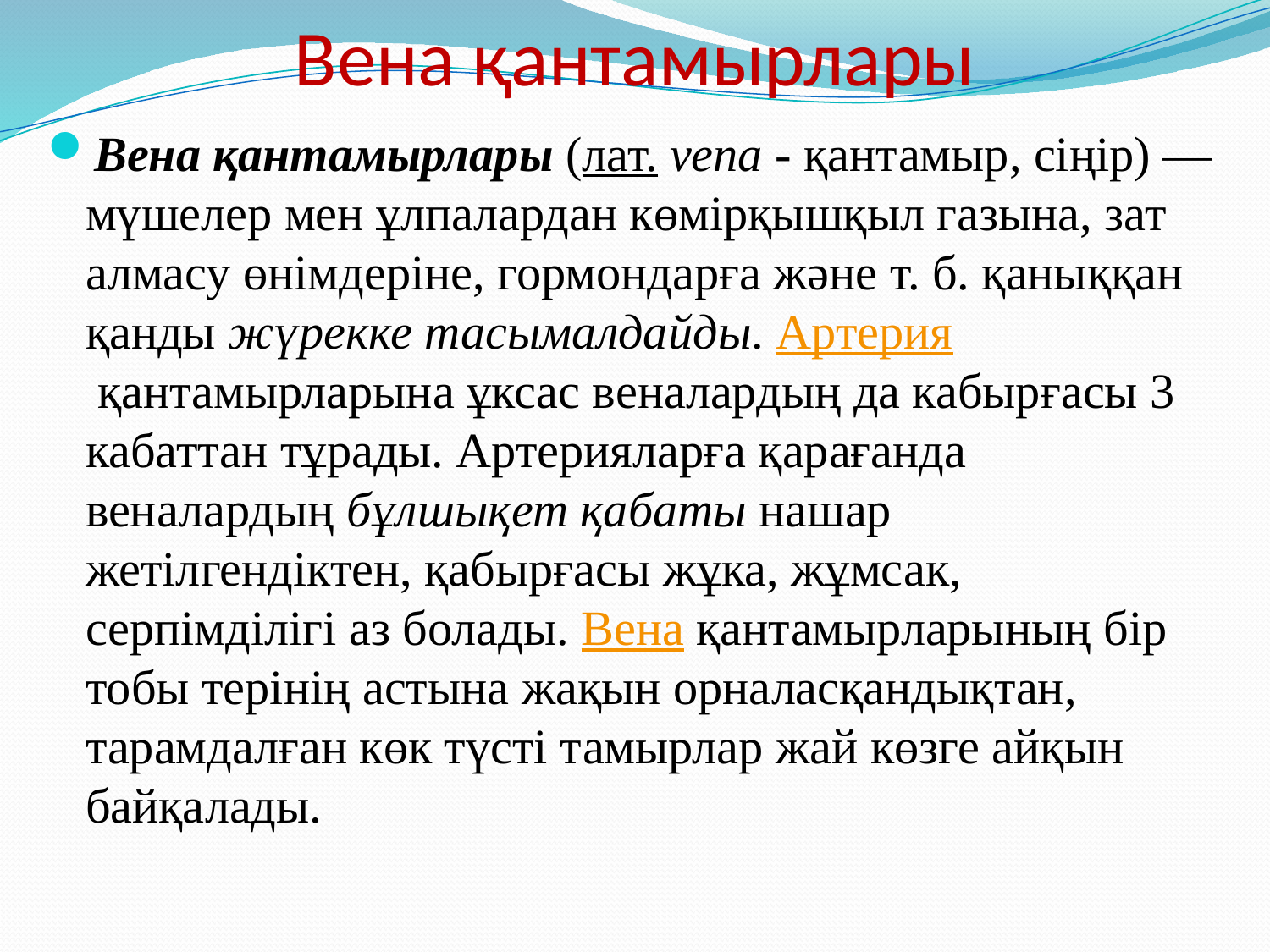

# Вена қантамырлары
Вена қантамырлары (лат. vena - қантамыр, сіңір) — мүшелер мен ұлпалардан көмірқышқыл газына, зат алмасу өнімдеріне, гормондарға және т. б. қаныққан қанды жүрекке тасымалдайды. Артерия қантамырларына ұксас веналардың да кабырғасы 3 кабаттан тұрады. Артерияларға қарағанда веналардың бұлшықет қабаты нашар жетілгендіктен, қабырғасы жұка, жұмсак, серпімділігі аз болады. Вена қантамырларының бір тобы терінің астына жақын орналасқандықтан, тарамдалған көк түсті тамырлар жай көзге айқын байқалады.